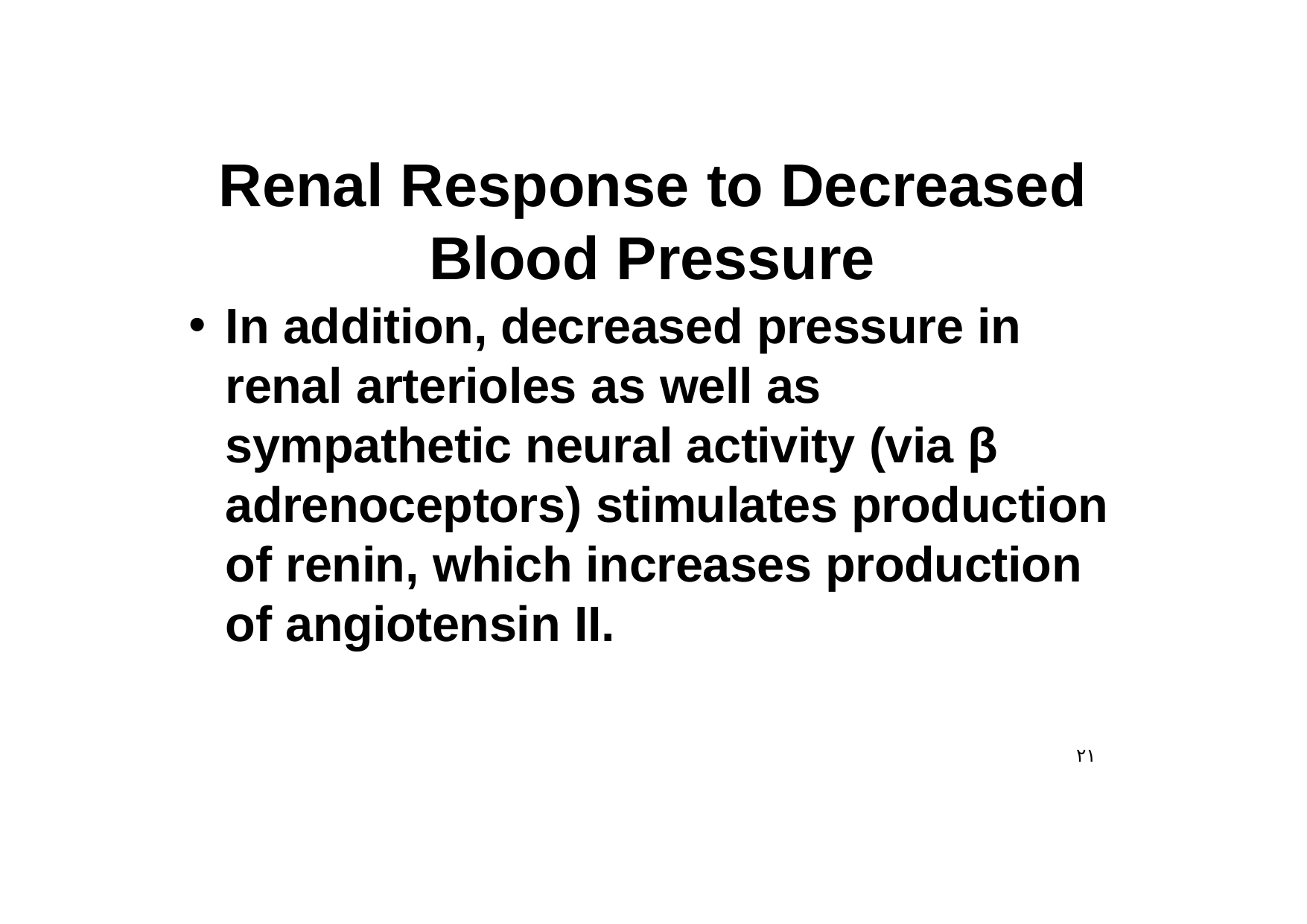

# Renal Response to Decreased Blood Pressure
In addition, decreased pressure in renal arterioles as well as sympathetic neural activity (via β adrenoceptors) stimulates production of renin, which increases production of angiotensin II.

٢١